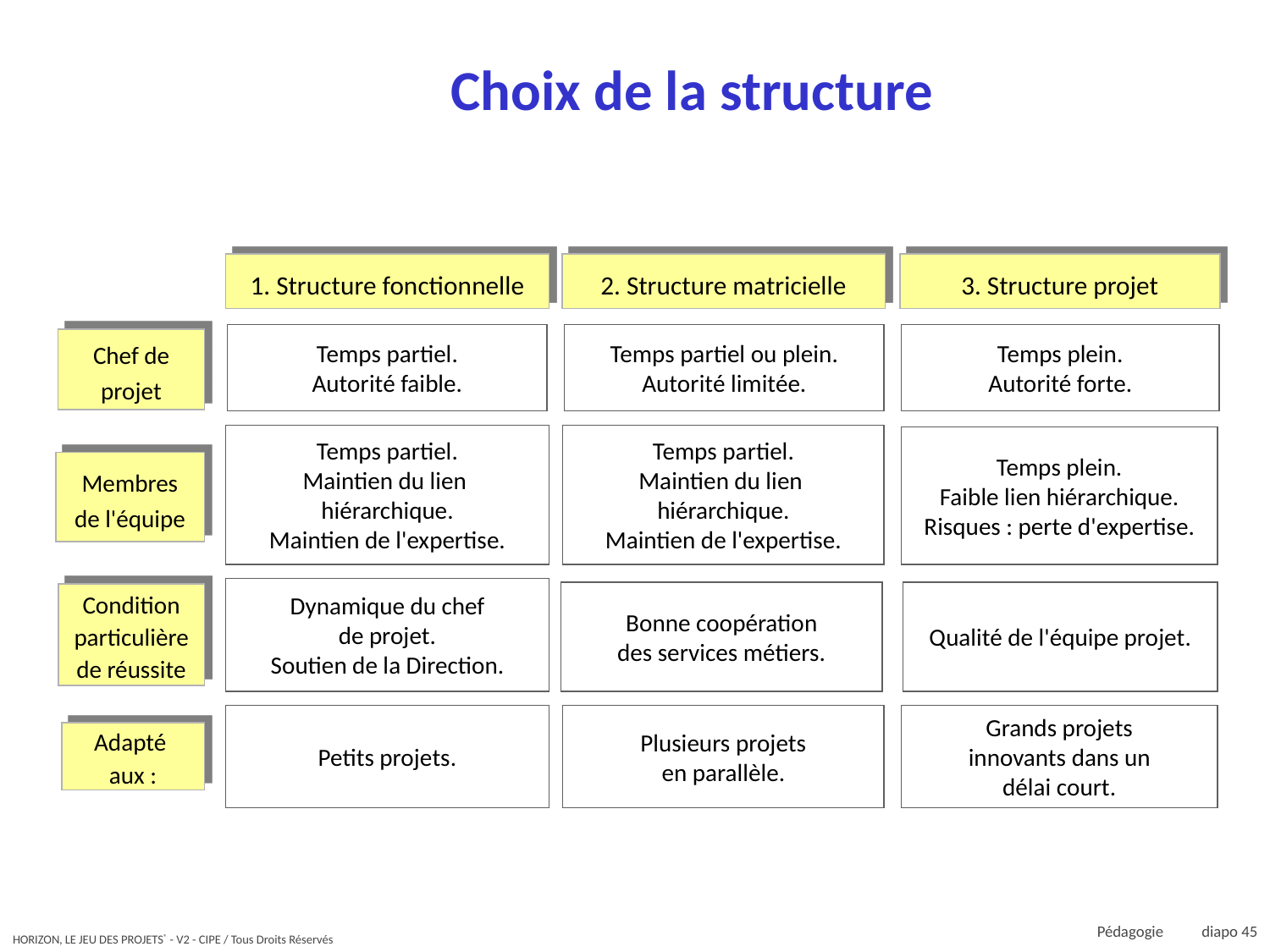

# Choix de la structure
1. Structure fonctionnelle
2. Structure matricielle
3. Structure projet
Temps partiel.
Autorité faible.
Temps partiel ou plein.
Autorité limitée.
Temps plein.
Autorité forte.
Chef de projet
Temps partiel.
Maintien du lien
hiérarchique.
Maintien de l'expertise.
Temps partiel.
Maintien du lien
hiérarchique.
Maintien de l'expertise.
Temps plein.
Faible lien hiérarchique.
Risques : perte d'expertise.
Membres
de l'équipe
Dynamique du chef
de projet.
Soutien de la Direction.
Bonne coopération
des services métiers.
Qualité de l'équipe projet.
Condition
particulière
de réussite
Petits projets.
Plusieurs projets
en parallèle.
Grands projets
innovants dans un
délai court.
Adapté
aux :